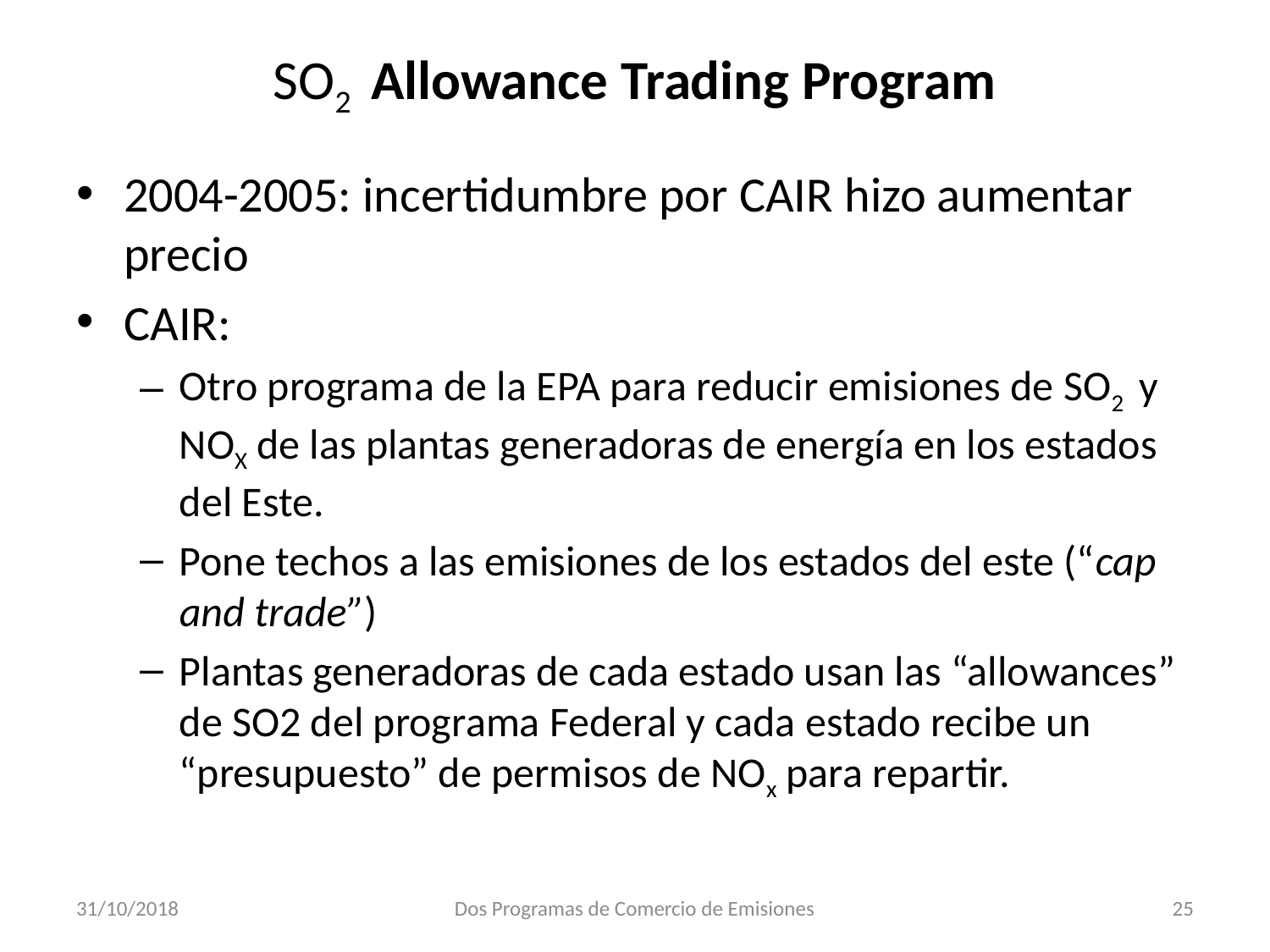

# SO2  Allowance Trading Program
2004-2005: incertidumbre por CAIR hizo aumentar precio
CAIR:
Otro programa de la EPA para reducir emisiones de SO2  y NOX de las plantas generadoras de energía en los estados del Este.
Pone techos a las emisiones de los estados del este (“cap and trade”)
Plantas generadoras de cada estado usan las “allowances” de SO2 del programa Federal y cada estado recibe un “presupuesto” de permisos de NOx para repartir.

31/10/2018
Dos Programas de Comercio de Emisiones
25